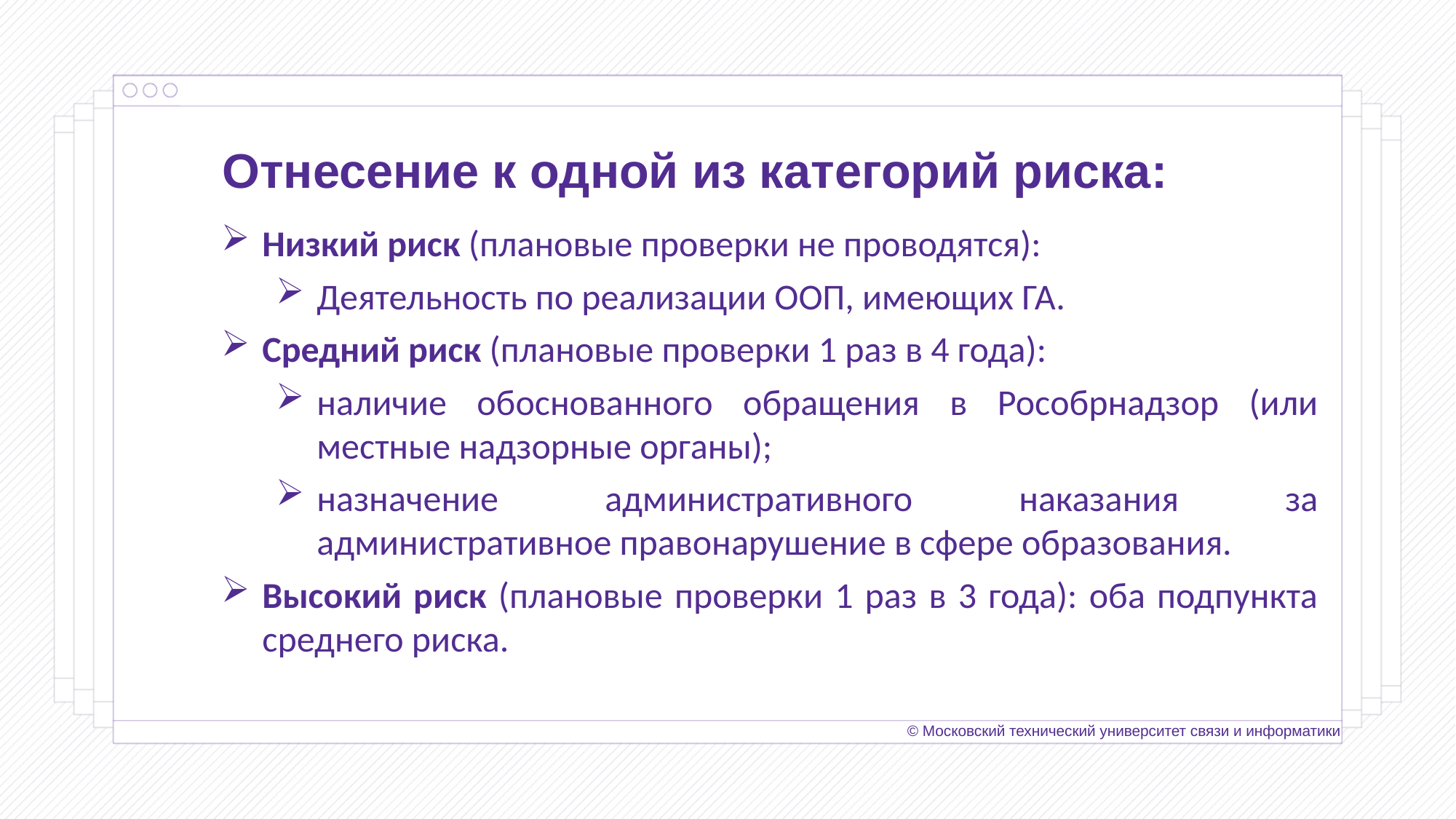

Отнесение к одной из категорий риска:
Низкий риск (плановые проверки не проводятся):
Деятельность по реализации ООП, имеющих ГА.
Средний риск (плановые проверки 1 раз в 4 года):
наличие обоснованного обращения в Рособрнадзор (или местные надзорные органы);
назначение административного наказания за административное правонарушение в сфере образования.
Высокий риск (плановые проверки 1 раз в 3 года): оба подпункта среднего риска.
© Московский технический университет связи и информатики